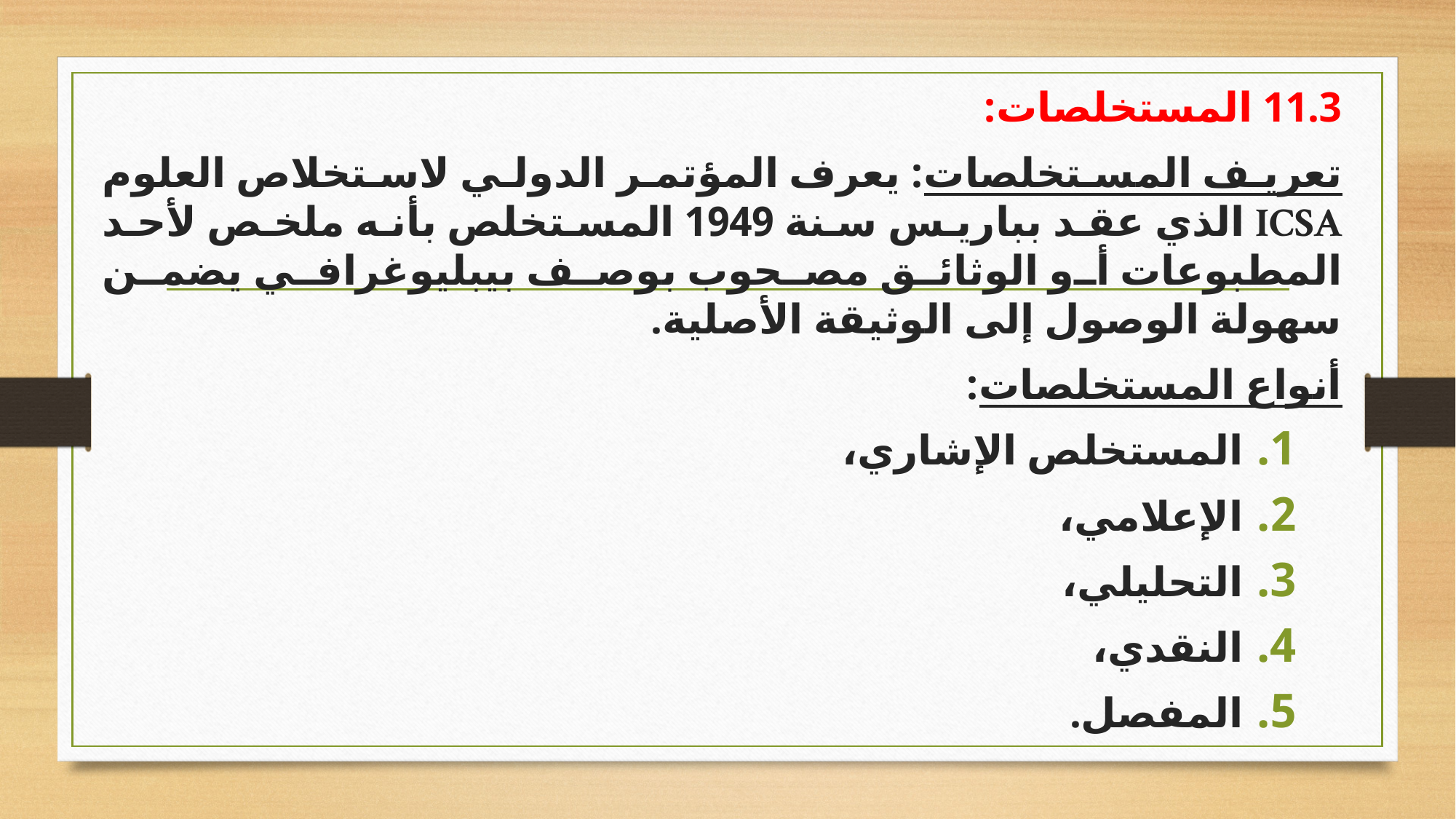

11.3 المستخلصات:
تعريف المستخلصات: يعرف المؤتمر الدولي لاستخلاص العلوم ICSA الذي عقد بباريس سنة 1949 المستخلص بأنه ملخص لأحد المطبوعات أو الوثائق مصحوب بوصف بيبليوغرافي يضمن سهولة الوصول إلى الوثيقة الأصلية.
أنواع المستخلصات:
 المستخلص الإشاري،
 الإعلامي،
 التحليلي،
 النقدي،
 المفصل.